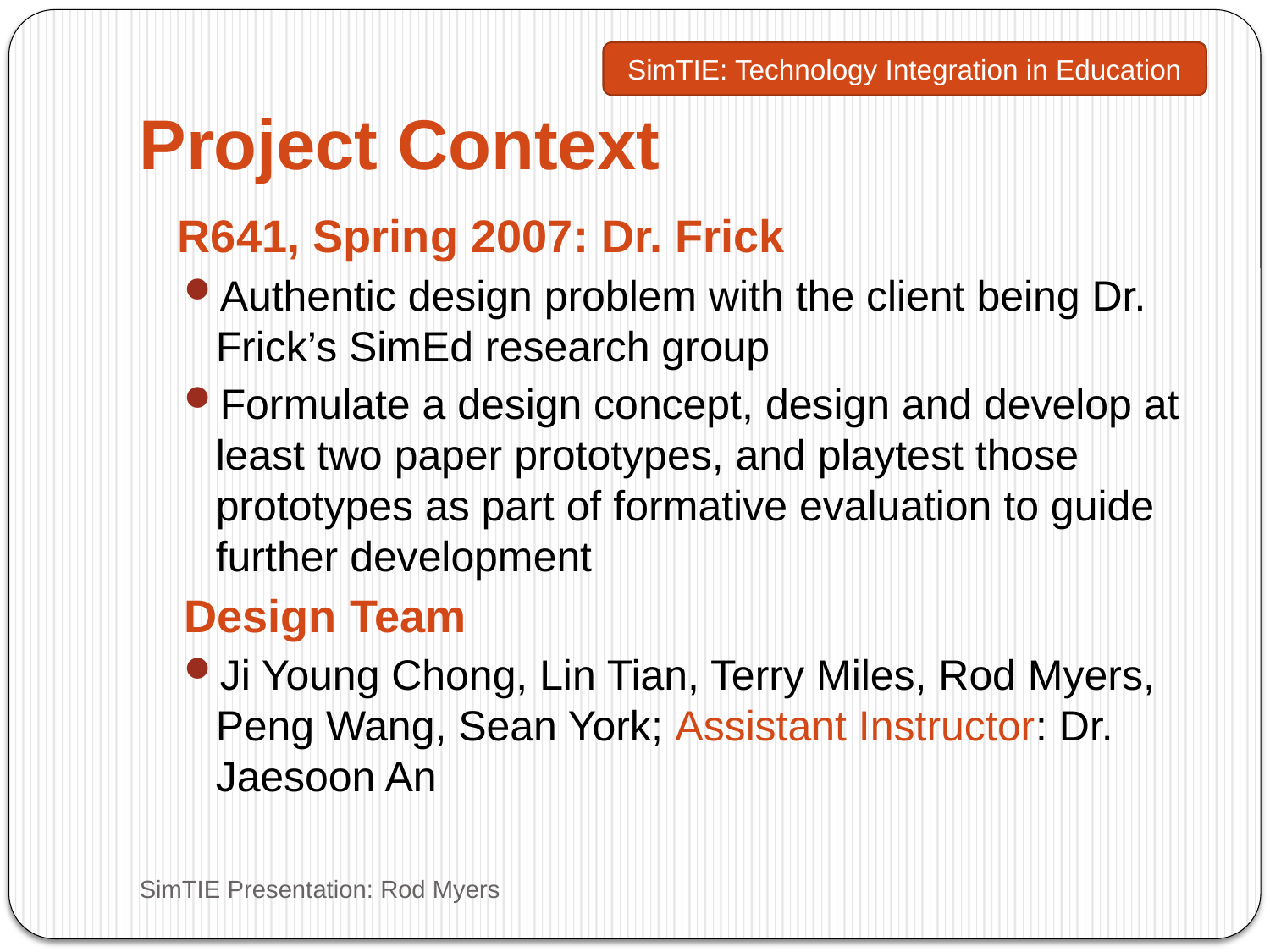

# Project Context
R641, Spring 2007: Dr. Frick
Authentic design problem with the client being Dr. Frick’s SimEd research group
Formulate a design concept, design and develop at least two paper prototypes, and playtest those prototypes as part of formative evaluation to guide further development
Design Team
Ji Young Chong, Lin Tian, Terry Miles, Rod Myers, Peng Wang, Sean York; Assistant Instructor: Dr. Jaesoon An
SimTIE Presentation: Rod Myers